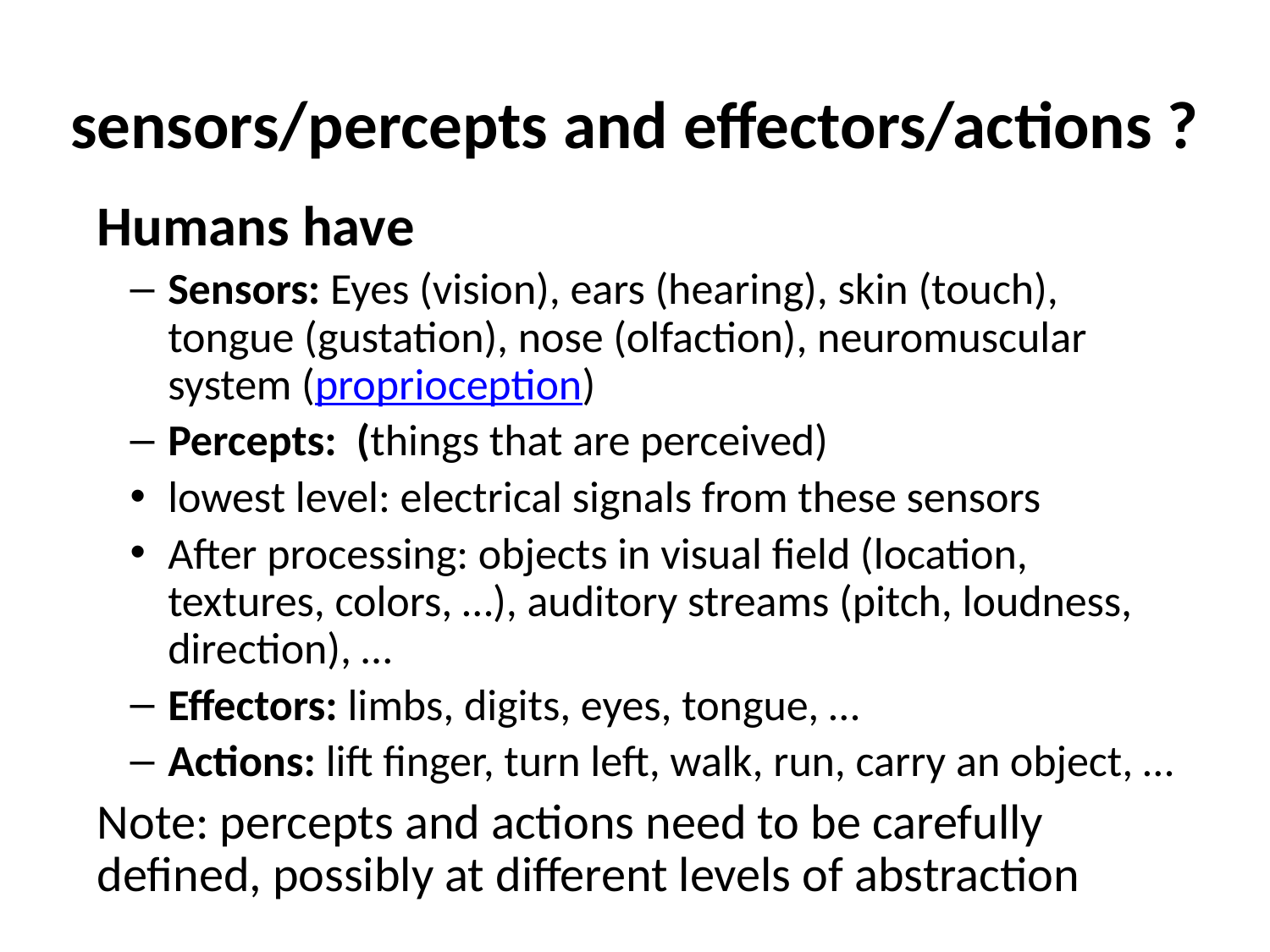

# sensors/percepts and effectors/actions ?
Humans have
Sensors: Eyes (vision), ears (hearing), skin (touch), tongue (gustation), nose (olfaction), neuromuscular system (proprioception)
Percepts:  (things that are perceived)
lowest level: electrical signals from these sensors
After processing: objects in visual field (location, textures, colors, …), auditory streams (pitch, loudness, direction), …
Effectors: limbs, digits, eyes, tongue, …
Actions: lift finger, turn left, walk, run, carry an object, …
Note: percepts and actions need to be carefully defined, possibly at different levels of abstraction